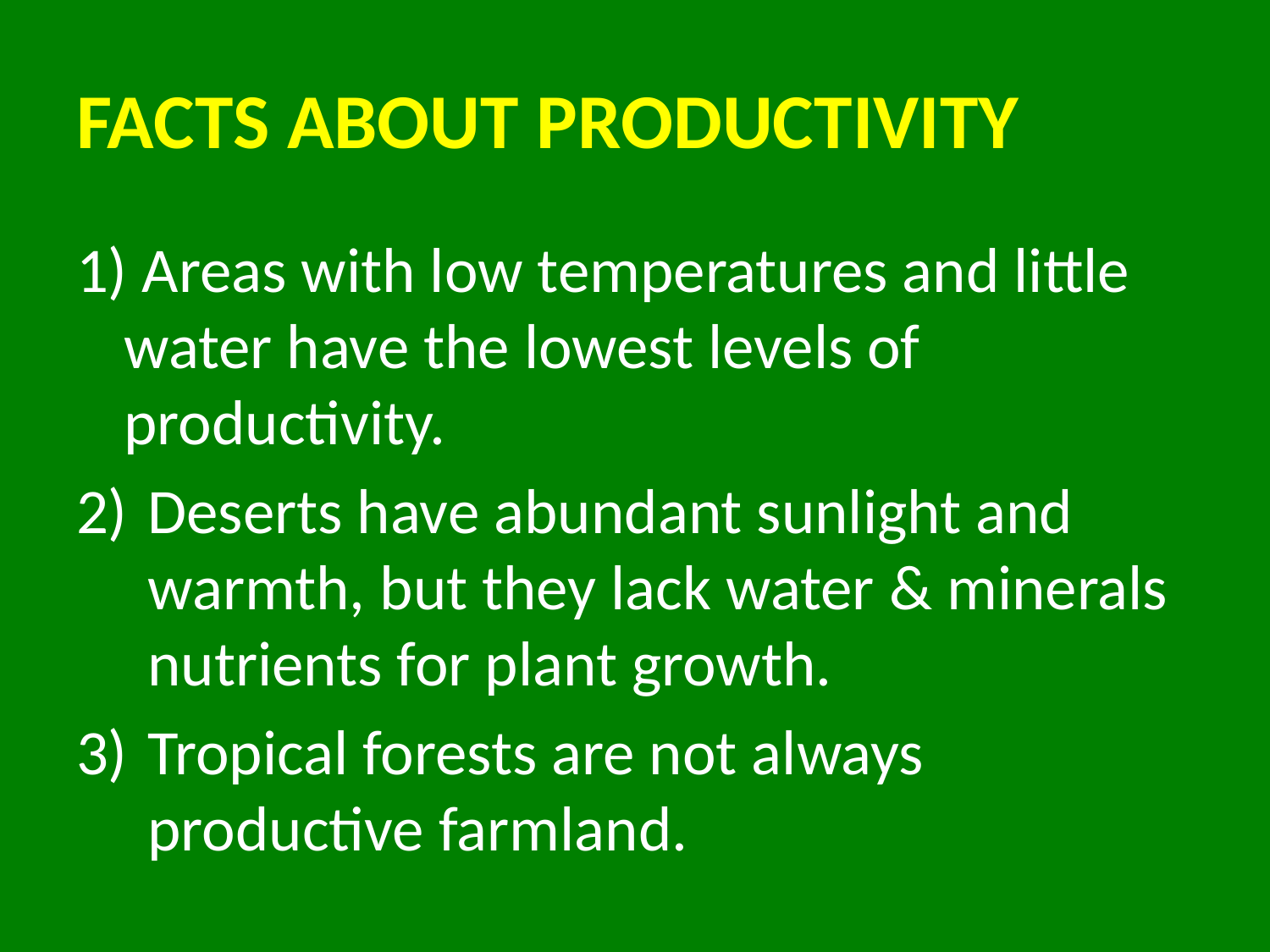

# FACTS ABOUT PRODUCTIVITY
1) Areas with low temperatures and little water have the lowest levels of productivity.
Deserts have abundant sunlight and warmth, but they lack water & minerals nutrients for plant growth.
Tropical forests are not always productive farmland.